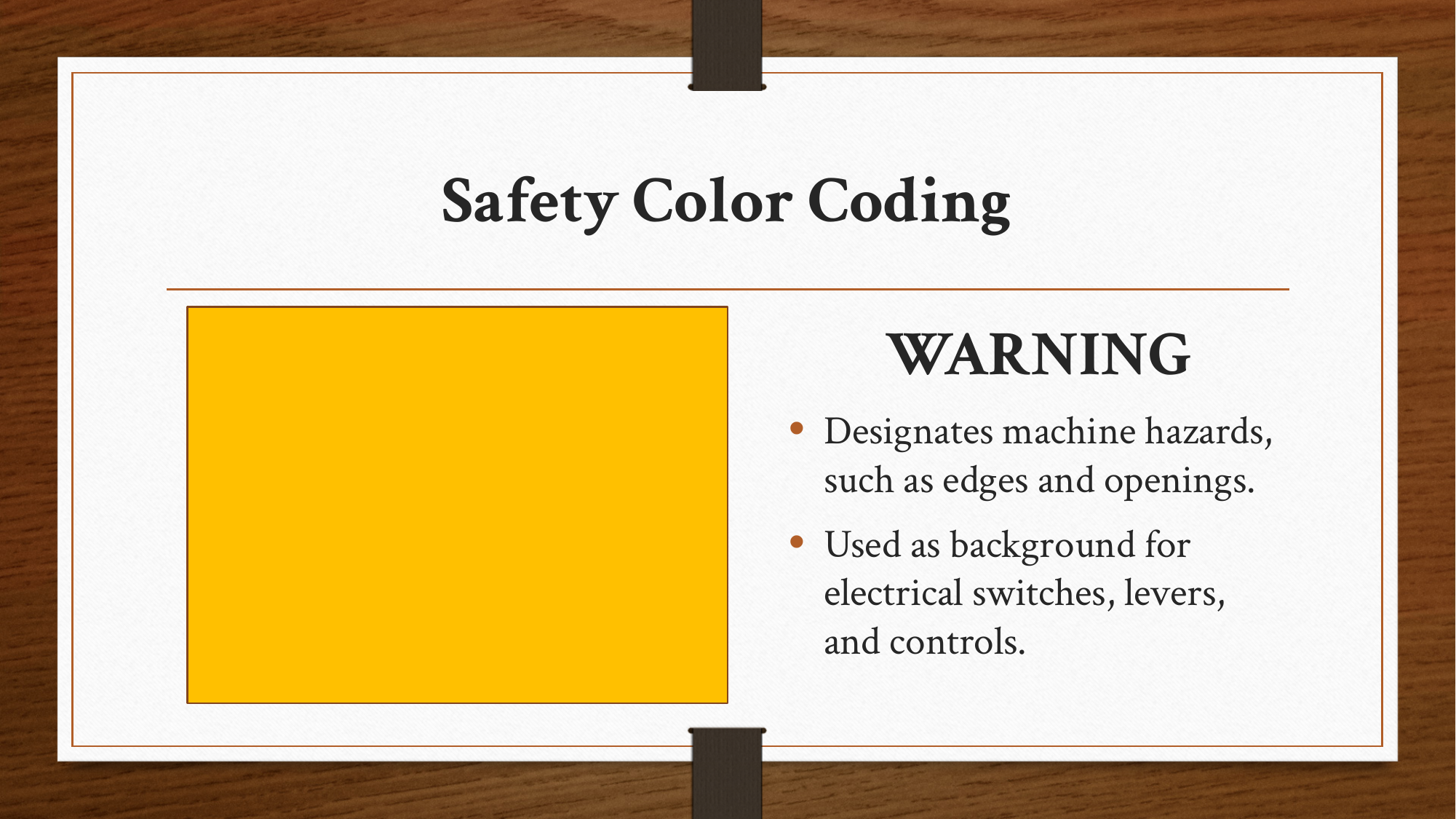

# Safety Color Coding
WARNING
Designates machine hazards, such as edges and openings.
Used as background for electrical switches, levers, and controls.